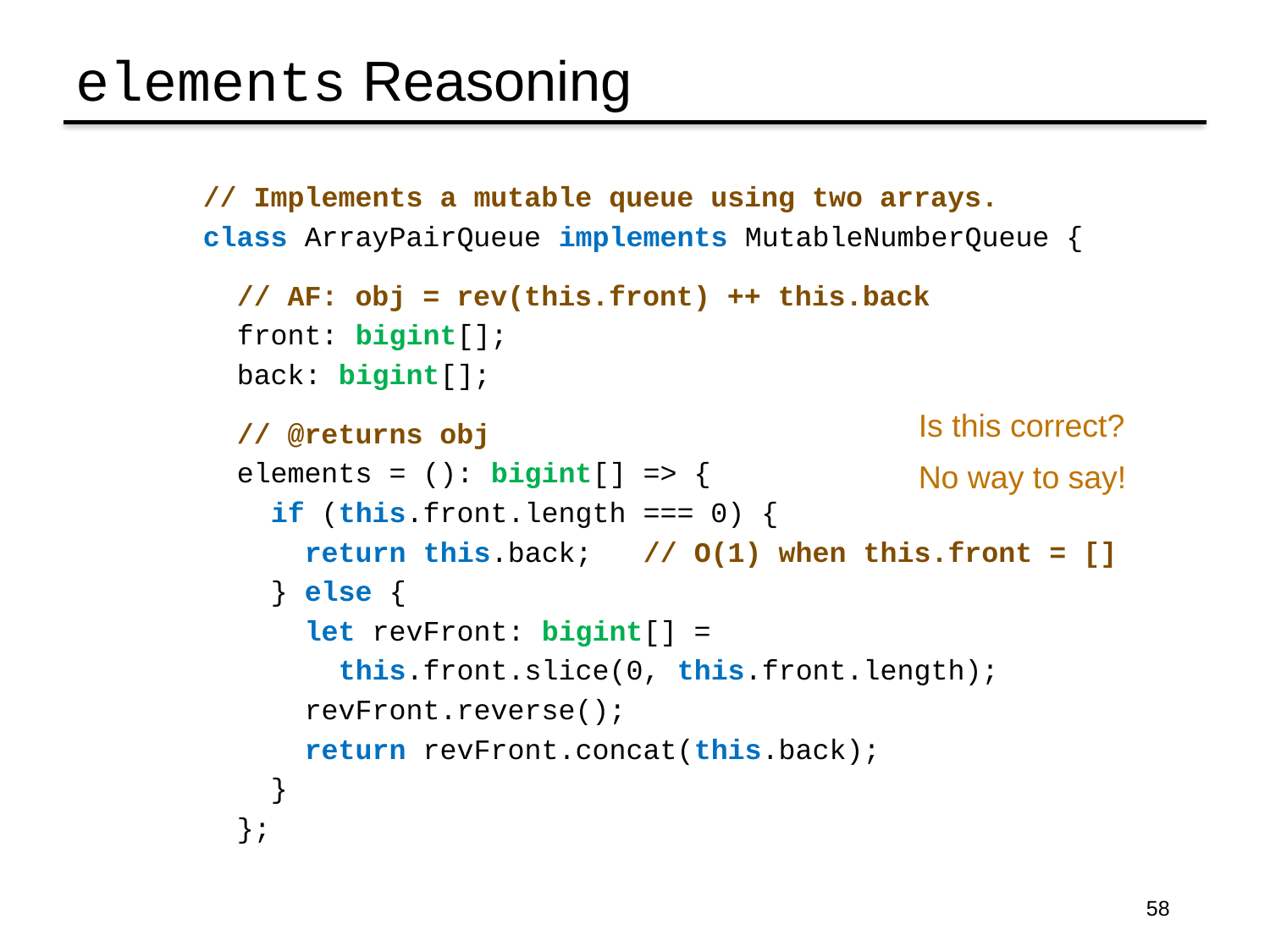

# elements Reasoning
// Implements a mutable queue using two arrays.
class ArrayPairQueue implements MutableNumberQueue {

  // AF: obj = rev(this.front) ++ this.back
  front: bigint[];
  back: bigint[];

  // @returns obj
  elements = (): bigint[] => {
    if (this.front.length === 0) {
      return this.back;   // O(1) when this.front = []
    } else {
      let revFront: bigint[] =
        this.front.slice(0, this.front.length);
      revFront.reverse();
      return revFront.concat(this.back);
    }
  };

Is this correct?
No way to say!
58